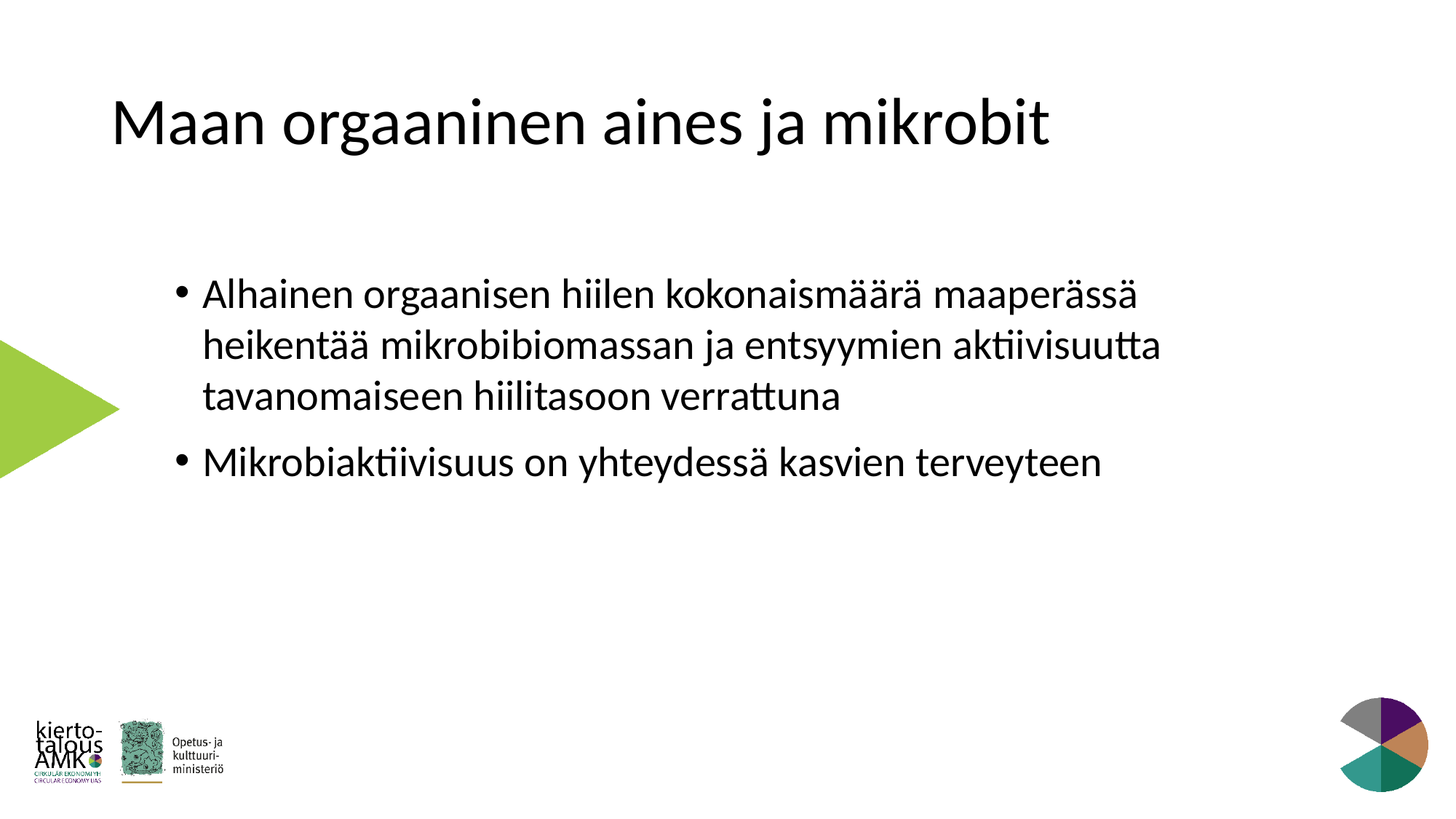

# Maan orgaaninen aines ja mikrobit
Alhainen orgaanisen hiilen kokonaismäärä maaperässä heikentää mikrobibiomassan ja entsyymien aktiivisuutta tavanomaiseen hiilitasoon verrattuna
Mikrobiaktiivisuus on yhteydessä kasvien terveyteen